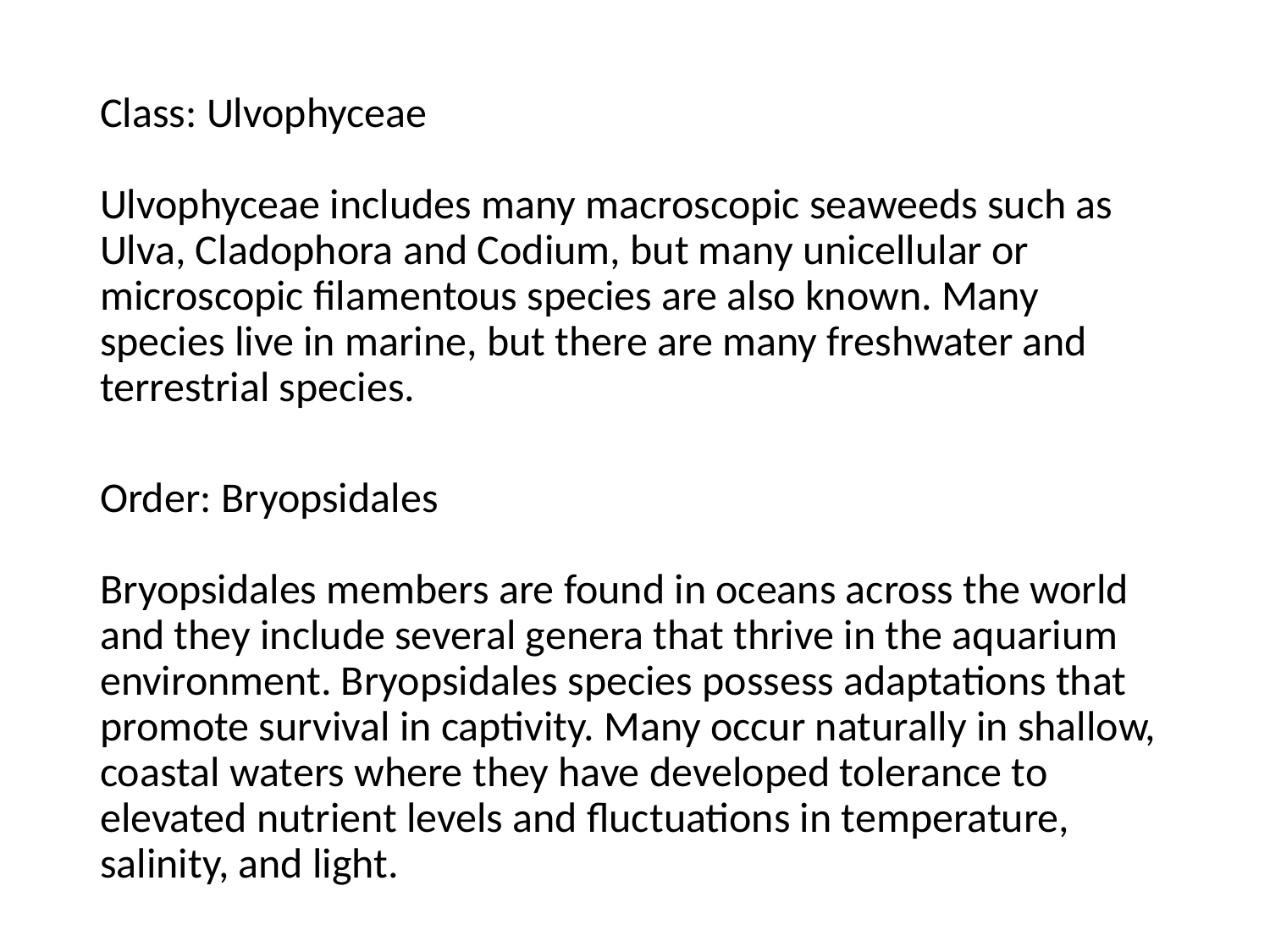

# Class: Ulvophyceae Ulvophyceae includes many macroscopic seaweeds such as Ulva, Cladophora and Codium, but many unicellular or microscopic filamentous species are also known. Many species live in marine, but there are many freshwater and terrestrial species.
Order: Bryopsidales

Bryopsidales members are found in oceans across the world and they include several genera that thrive in the aquarium environment. Bryopsidales species possess adaptations that promote survival in captivity. Many occur naturally in shallow, coastal waters where they have developed tolerance to elevated nutrient levels and fluctuations in temperature, salinity, and light.